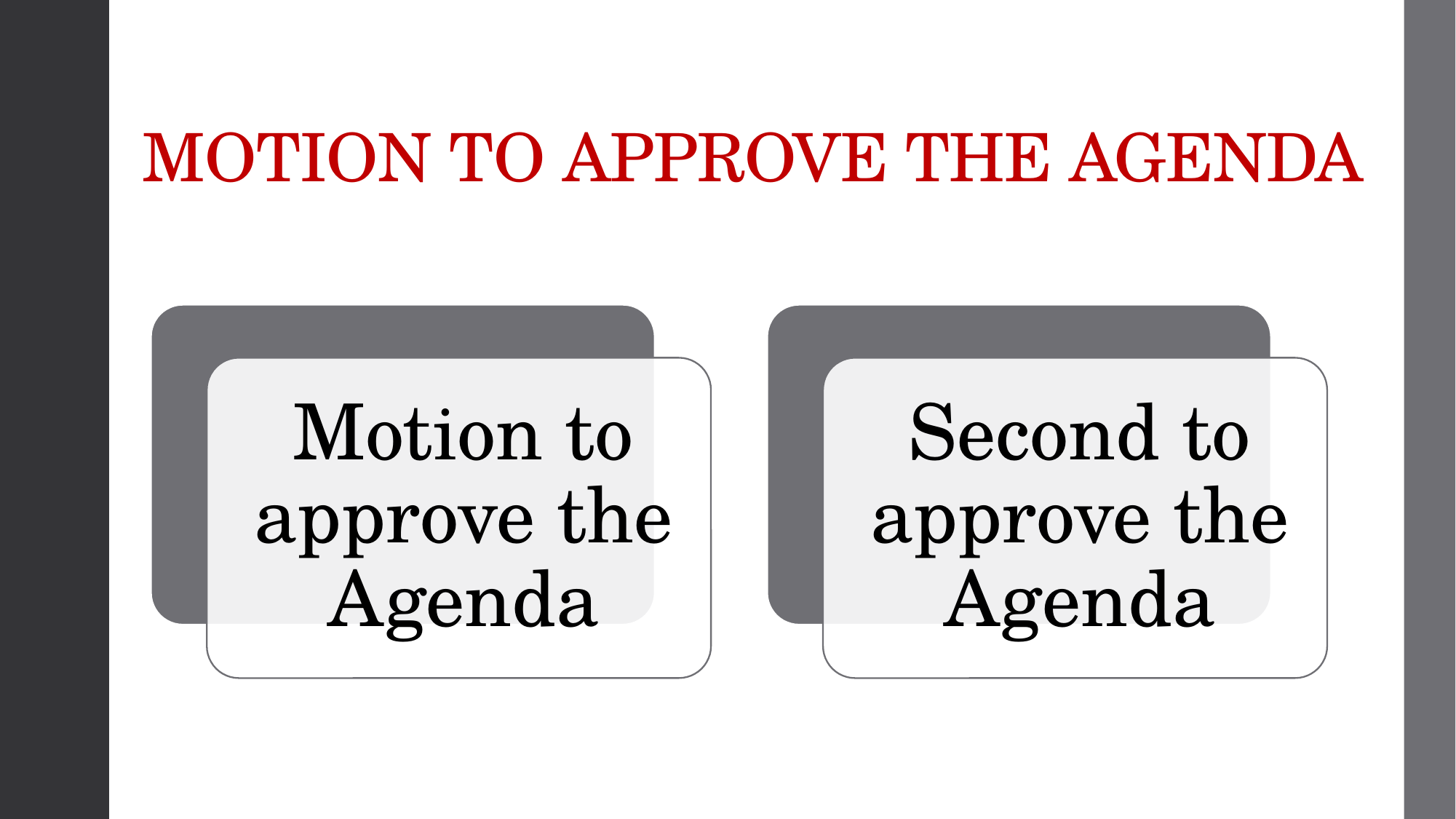

# MOTION TO APPROVE THE AGENDA
Motion to approve the Agenda
Second to approve the Agenda